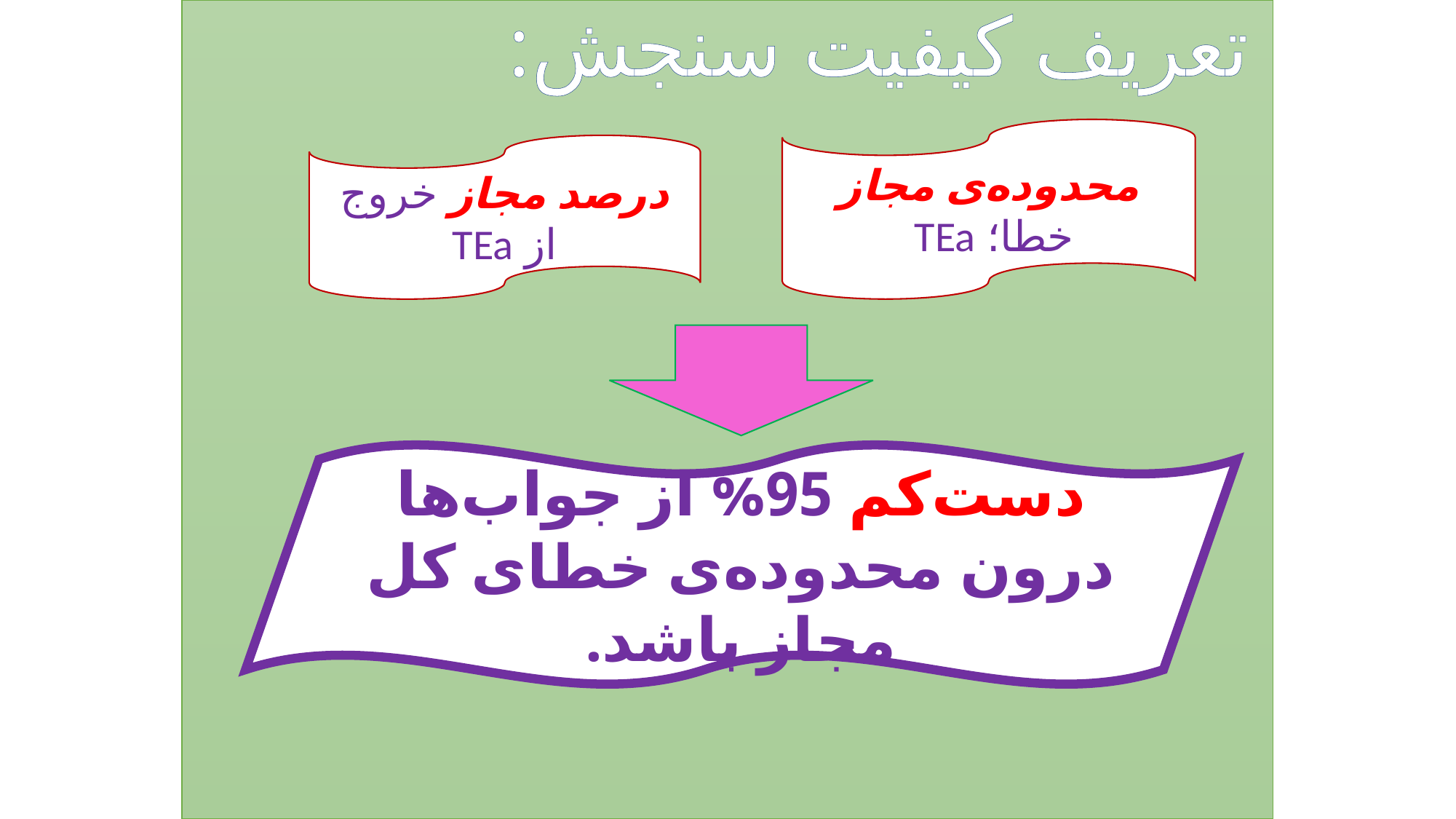

تعریف کیفیت سنجش:

محدوده‌ی مجاز خطا؛ TEa ‌
درصد مجاز خروج از TEa

دست‌کم 95% از جواب‌ها درون محدوده‌ی خطای کل مجاز باشد.